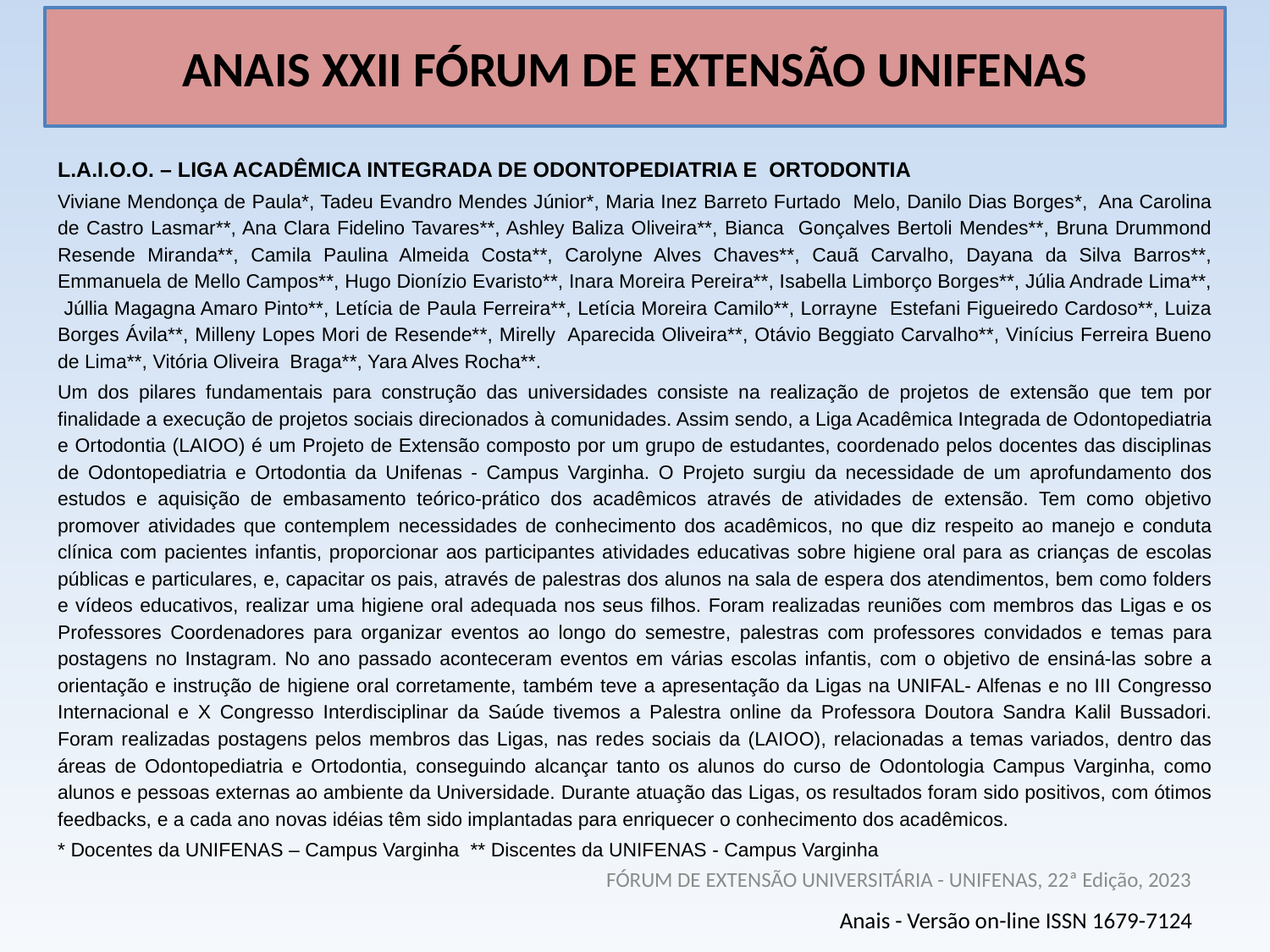

# ANAIS XXII FÓRUM DE EXTENSÃO UNIFENAS
L.A.I.O.O. – LIGA ACADÊMICA INTEGRADA DE ODONTOPEDIATRIA E  ORTODONTIA
Viviane Mendonça de Paula*, Tadeu Evandro Mendes Júnior*, Maria Inez Barreto Furtado  Melo, Danilo Dias Borges*,  Ana Carolina de Castro Lasmar**, Ana Clara Fidelino Tavares**, Ashley Baliza Oliveira**, Bianca  Gonçalves Bertoli Mendes**, Bruna Drummond Resende Miranda**, Camila Paulina Almeida Costa**, Carolyne Alves Chaves**, Cauã Carvalho, Dayana da Silva Barros**, Emmanuela de Mello Campos**, Hugo Dionízio Evaristo**, Inara Moreira Pereira**, Isabella Limborço Borges**, Júlia Andrade Lima**,  Júllia Magagna Amaro Pinto**, Letícia de Paula Ferreira**, Letícia Moreira Camilo**, Lorrayne  Estefani Figueiredo Cardoso**, Luiza Borges Ávila**, Milleny Lopes Mori de Resende**, Mirelly  Aparecida Oliveira**, Otávio Beggiato Carvalho**, Vinícius Ferreira Bueno de Lima**, Vitória Oliveira  Braga**, Yara Alves Rocha**.
Um dos pilares fundamentais para construção das universidades consiste na realização de projetos de extensão que tem por finalidade a execução de projetos sociais direcionados à comunidades. Assim sendo, a Liga Acadêmica Integrada de Odontopediatria e Ortodontia (LAIOO) é um Projeto de Extensão composto por um grupo de estudantes, coordenado pelos docentes das disciplinas de Odontopediatria e Ortodontia da Unifenas - Campus Varginha. O Projeto surgiu da necessidade de um aprofundamento dos estudos e aquisição de embasamento teórico-prático dos acadêmicos através de atividades de extensão. Tem como objetivo promover atividades que contemplem necessidades de conhecimento dos acadêmicos, no que diz respeito ao manejo e conduta clínica com pacientes infantis, proporcionar aos participantes atividades educativas sobre higiene oral para as crianças de escolas públicas e particulares, e, capacitar os pais, através de palestras dos alunos na sala de espera dos atendimentos, bem como folders e vídeos educativos, realizar uma higiene oral adequada nos seus filhos. Foram realizadas reuniões com membros das Ligas e os Professores Coordenadores para organizar eventos ao longo do semestre, palestras com professores convidados e temas para postagens no Instagram. No ano passado aconteceram eventos em várias escolas infantis, com o objetivo de ensiná-las sobre a orientação e instrução de higiene oral corretamente, também teve a apresentação da Ligas na UNIFAL- Alfenas e no III Congresso Internacional e X Congresso Interdisciplinar da Saúde tivemos a Palestra online da Professora Doutora Sandra Kalil Bussadori. Foram realizadas postagens pelos membros das Ligas, nas redes sociais da (LAIOO), relacionadas a temas variados, dentro das áreas de Odontopediatria e Ortodontia, conseguindo alcançar tanto os alunos do curso de Odontologia Campus Varginha, como alunos e pessoas externas ao ambiente da Universidade. Durante atuação das Ligas, os resultados foram sido positivos, com ótimos feedbacks, e a cada ano novas idéias têm sido implantadas para enriquecer o conhecimento dos acadêmicos.
* Docentes da UNIFENAS – Campus Varginha  ** Discentes da UNIFENAS - Campus Varginha

FÓRUM DE EXTENSÃO UNIVERSITÁRIA - UNIFENAS, 22ª Edição, 2023
Anais - Versão on-line ISSN 1679-7124